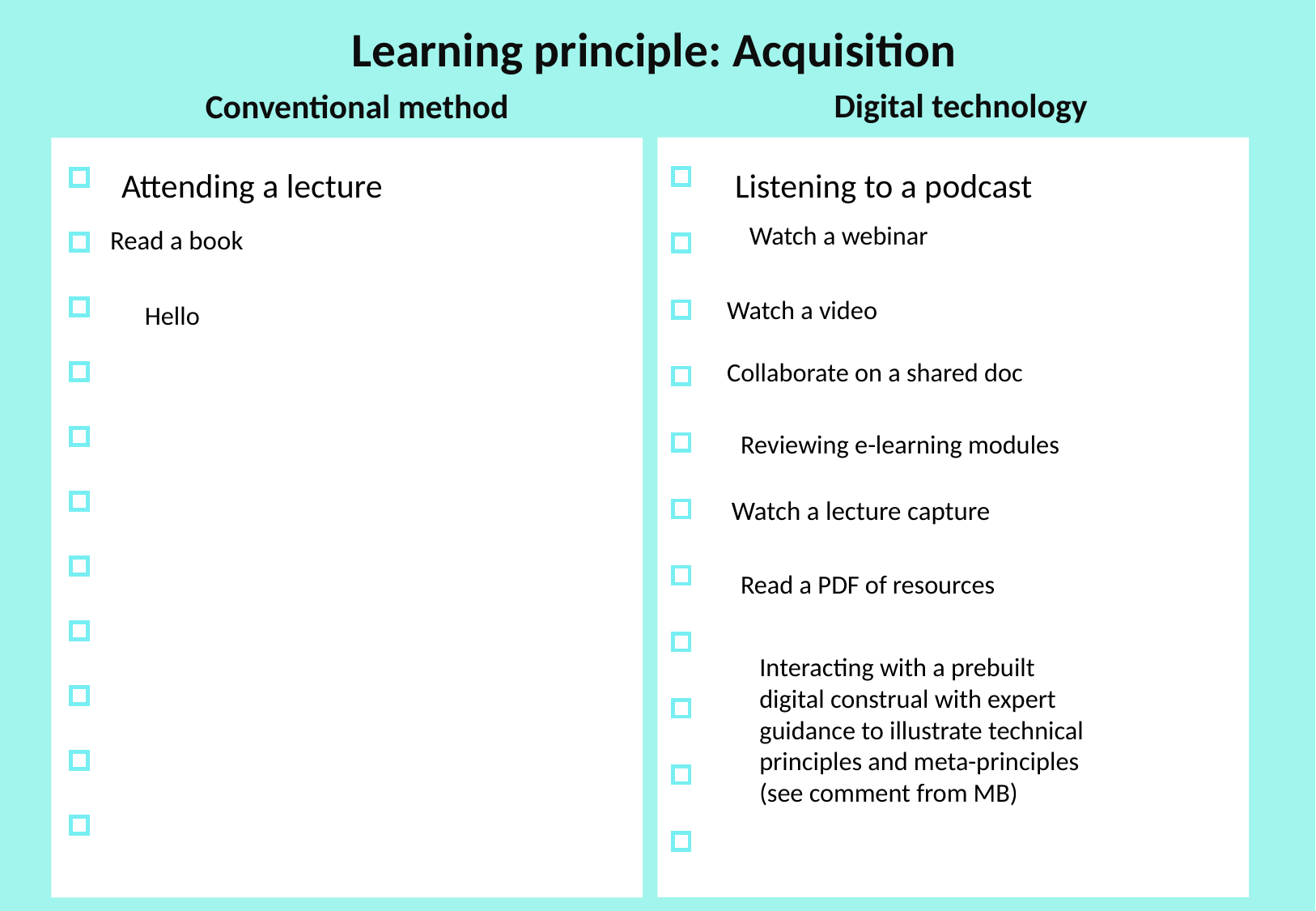

Learning principle: Acquisition
Digital technology
Conventional method
l
Reading books, papers;
Attending a lecture
Listening to a podcast

Watch a webinar
Read a book

Watch a video
Hello

Collaborate on a shared doc

Reviewing e-learning modules

Watch a lecture capture

Read a PDF of resources

Interacting with a prebuilt digital construal with expert guidance to illustrate technical principles and meta-principles
(see comment from MB)